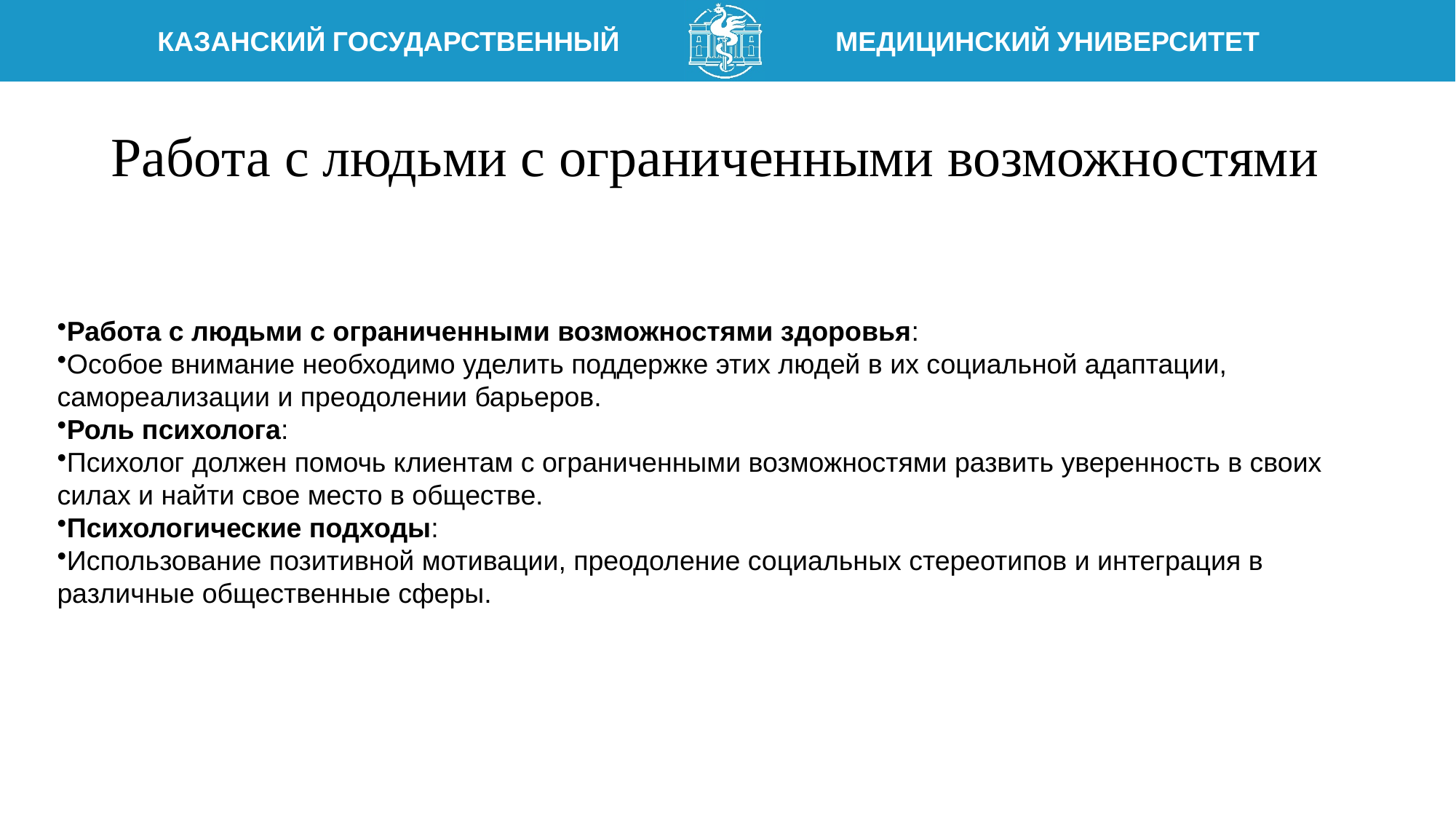

# Работа с людьми с ограниченными возможностями
Работа с людьми с ограниченными возможностями здоровья:
Особое внимание необходимо уделить поддержке этих людей в их социальной адаптации, самореализации и преодолении барьеров.
Роль психолога:
Психолог должен помочь клиентам с ограниченными возможностями развить уверенность в своих силах и найти свое место в обществе.
Психологические подходы:
Использование позитивной мотивации, преодоление социальных стереотипов и интеграция в различные общественные сферы.